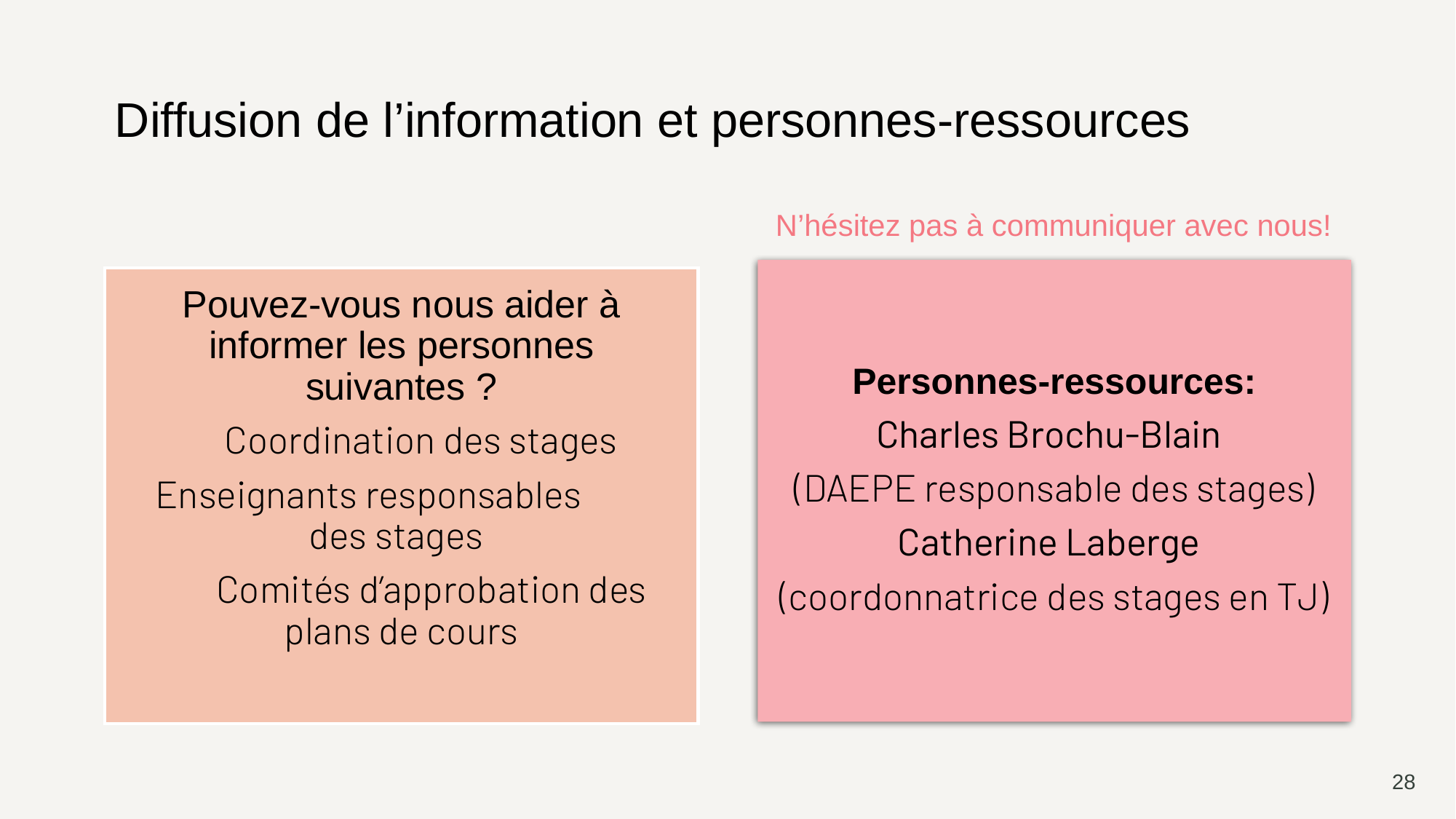

# Diffusion de l’information et personnes-ressources
N’hésitez pas à communiquer avec nous!
Pouvez-vous nous aider à informer les personnes suivantes ?
    Coordination des stages
   Enseignants responsables          des stages
      Comités d’approbation des plans de cours

Personnes-ressources:
Charles Brochu-Blain
(DAEPE responsable des stages)
Catherine Laberge
(coordonnatrice des stages en TJ)
28